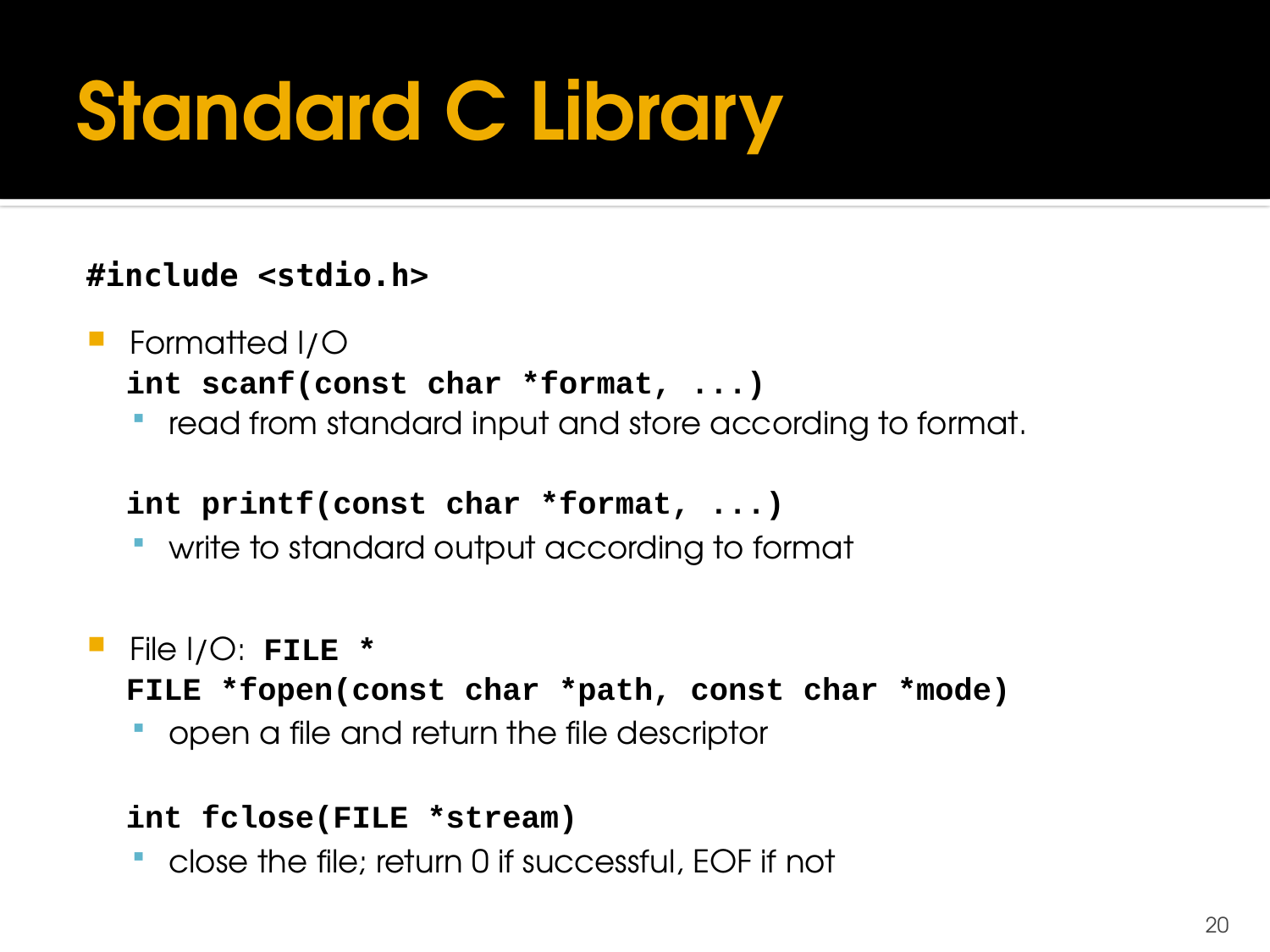

# Standard C Library
#include <stdio.h>

Formatted I/O
int scanf(const char *format, ...)
read from standard input and store according to format.

int printf(const char *format, ...)
write to standard output according to format

File I/O:  FILE *
FILE *fopen(const char *path, const char *mode)
open a file and return the file descriptor

int fclose(FILE *stream)
close the file; return 0 if successful, EOF if not
20